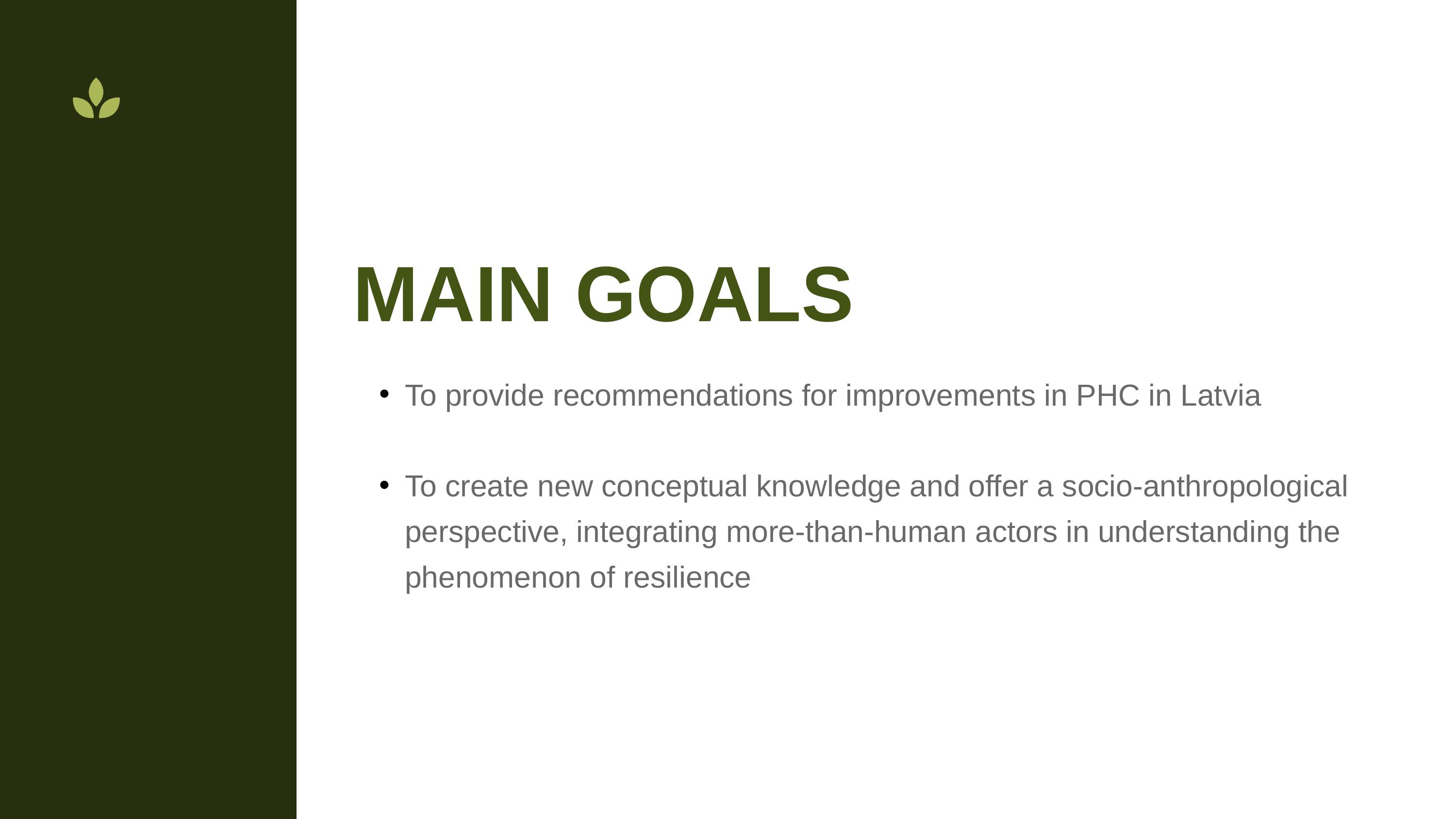

MAIN GOALS
To provide recommendations for improvements in PHC in Latvia

To create new conceptual knowledge and offer a socio-anthropological perspective, integrating more-than-human actors in understanding the phenomenon of resilience